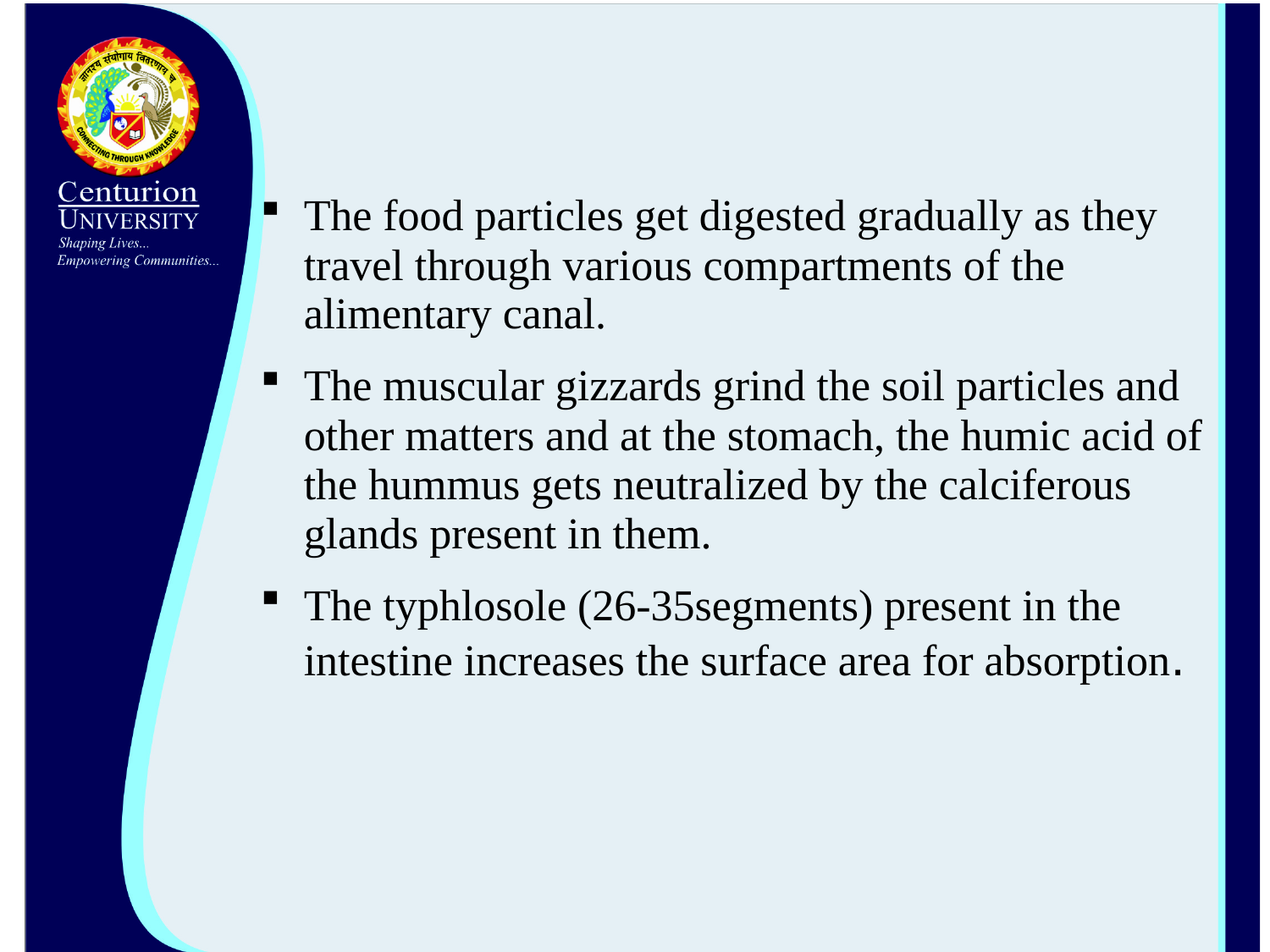

The food particles get digested gradually as they travel through various compartments of the alimentary canal.
The muscular gizzards grind the soil particles and other matters and at the stomach, the humic acid of the hummus gets neutralized by the calciferous glands present in them.
The typhlosole (26-35segments) present in the intestine increases the surface area for absorption.